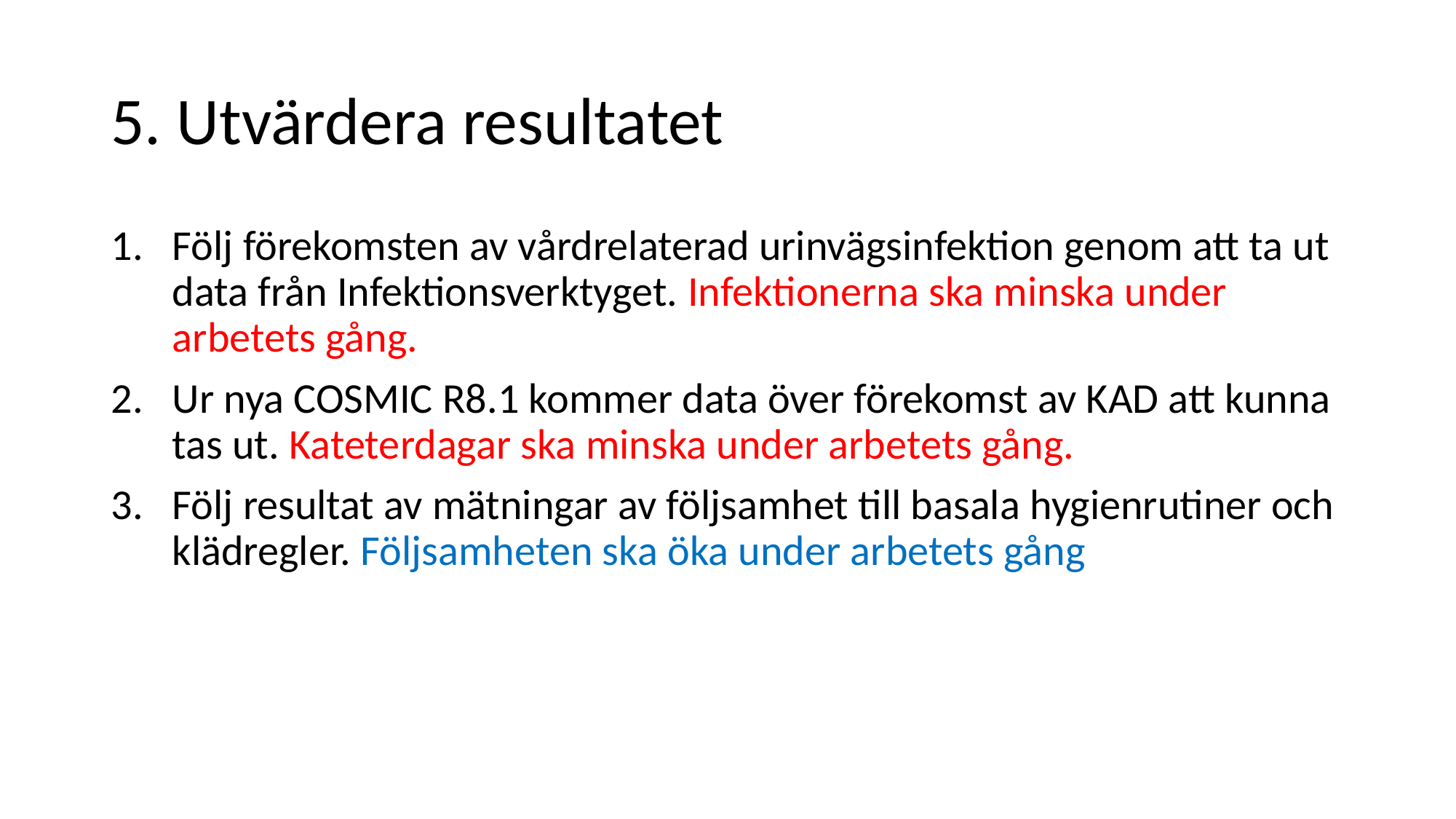

# 5. Utvärdera resultatet
Följ förekomsten av vårdrelaterad urinvägsinfektion genom att ta ut data från Infektionsverktyget. Infektionerna ska minska under arbetets gång.
Ur nya COSMIC R8.1 kommer data över förekomst av KAD att kunna tas ut. Kateterdagar ska minska under arbetets gång.
Följ resultat av mätningar av följsamhet till basala hygienrutiner och klädregler. Följsamheten ska öka under arbetets gång